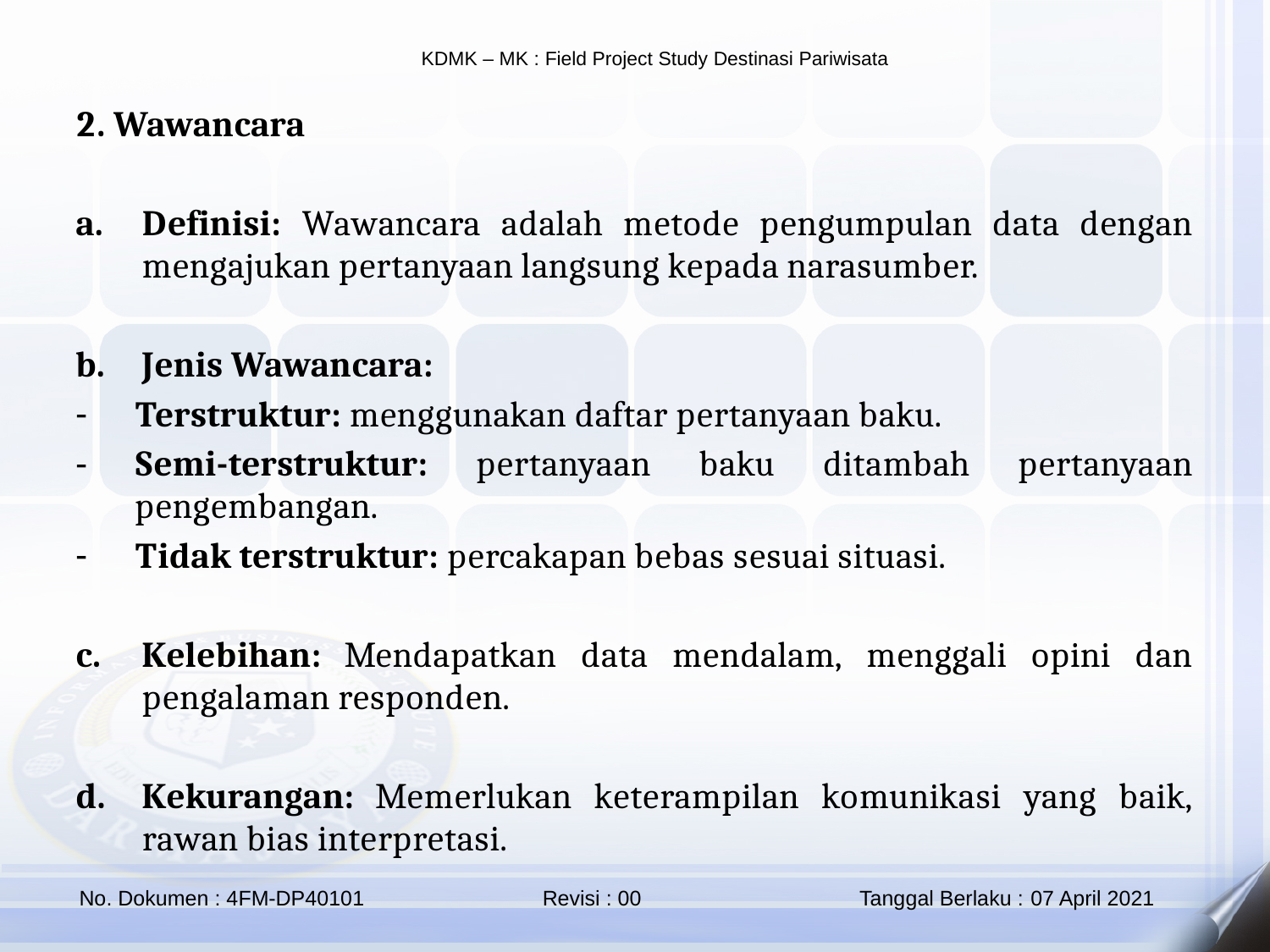

2. Wawancara

Definisi: Wawancara adalah metode pengumpulan data dengan mengajukan pertanyaan langsung kepada narasumber.

Jenis Wawancara:
Terstruktur: menggunakan daftar pertanyaan baku.
Semi-terstruktur: pertanyaan baku ditambah pertanyaan pengembangan.
Tidak terstruktur: percakapan bebas sesuai situasi.

Kelebihan: Mendapatkan data mendalam, menggali opini dan pengalaman responden.

Kekurangan: Memerlukan keterampilan komunikasi yang baik, rawan bias interpretasi.